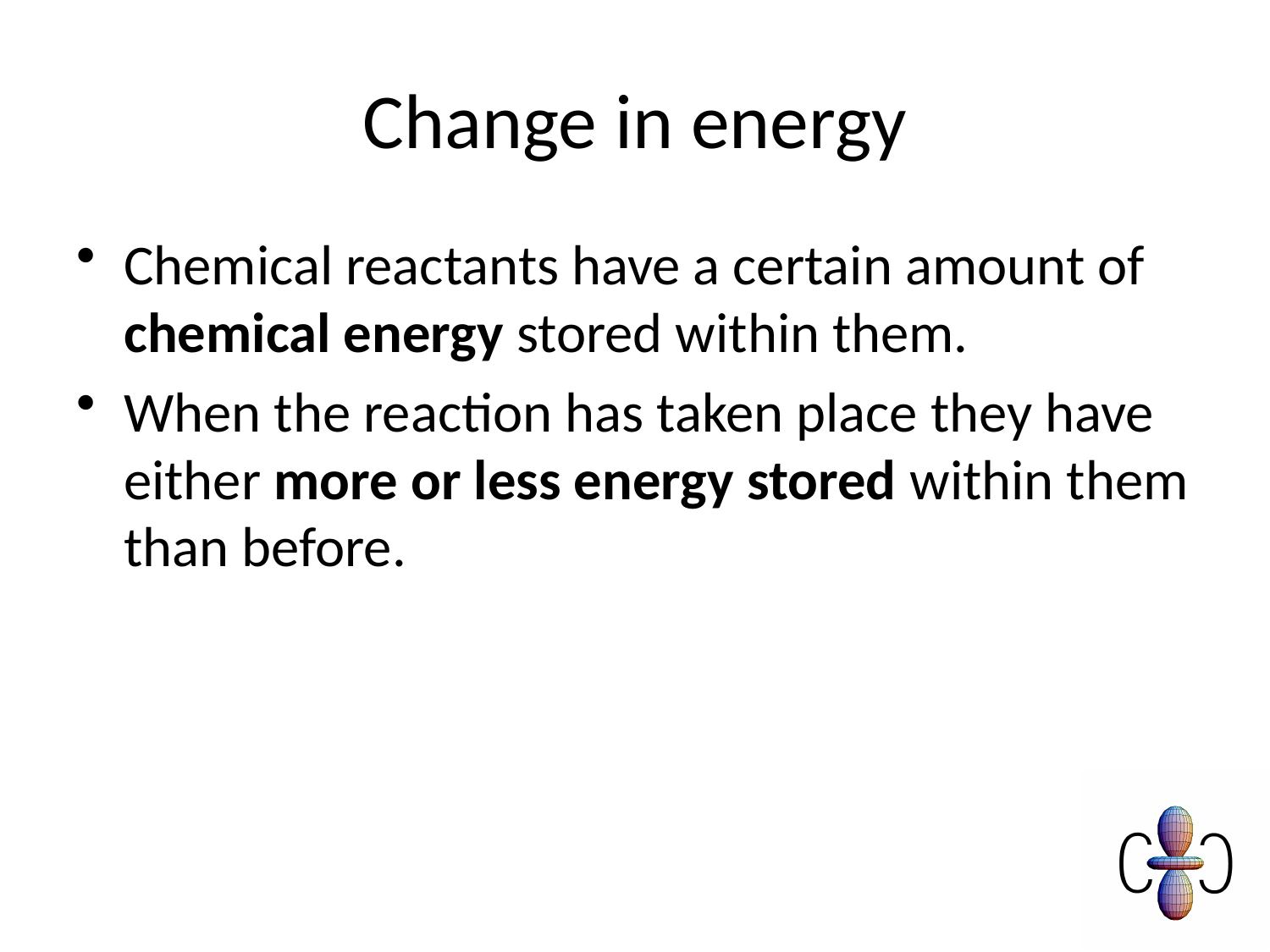

# Change in energy
Chemical reactants have a certain amount of chemical energy stored within them.
When the reaction has taken place they have either more or less energy stored within them than before.